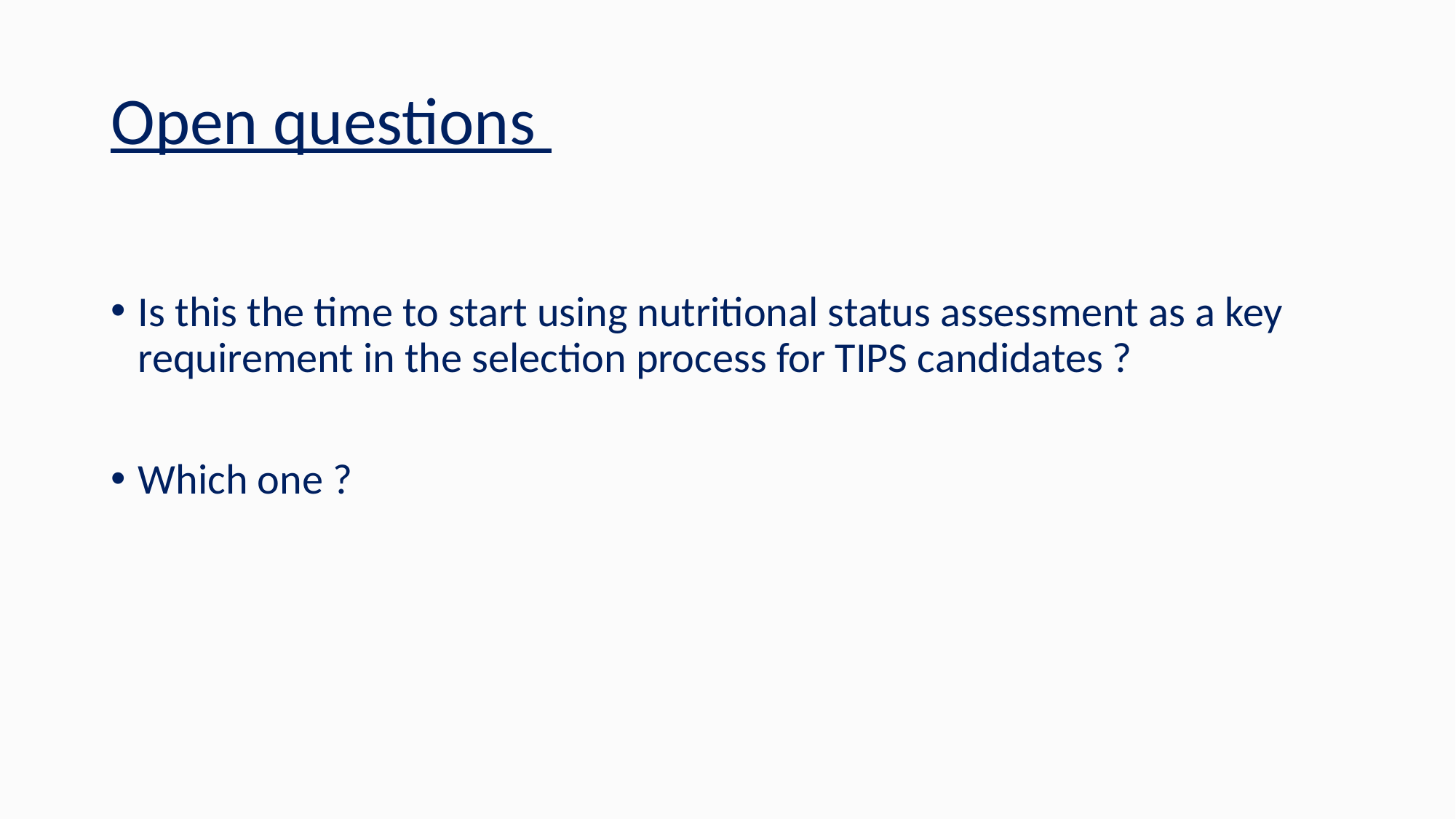

# Open questions

Is this the time to start using nutritional status assessment as a key requirement in the selection process for TIPS candidates ?

Which one ?